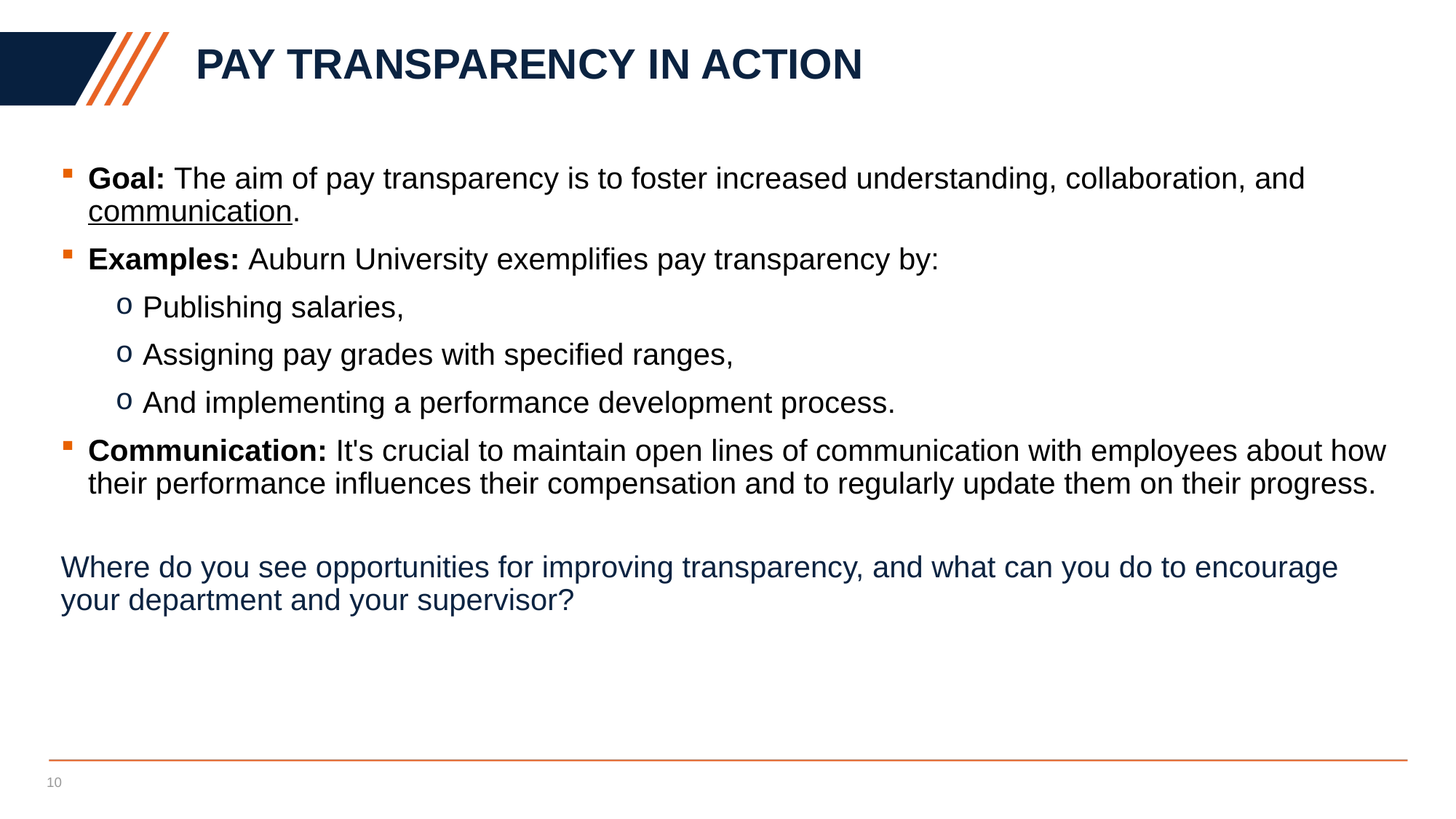

# pay transparency in action
Goal: The aim of pay transparency is to foster increased understanding, collaboration, and communication.
Examples: Auburn University exemplifies pay transparency by:
Publishing salaries,
Assigning pay grades with specified ranges,
And implementing a performance development process.
Communication: It's crucial to maintain open lines of communication with employees about how their performance influences their compensation and to regularly update them on their progress.

Where do you see opportunities for improving transparency, and what can you do to encourage your department and your supervisor?
10